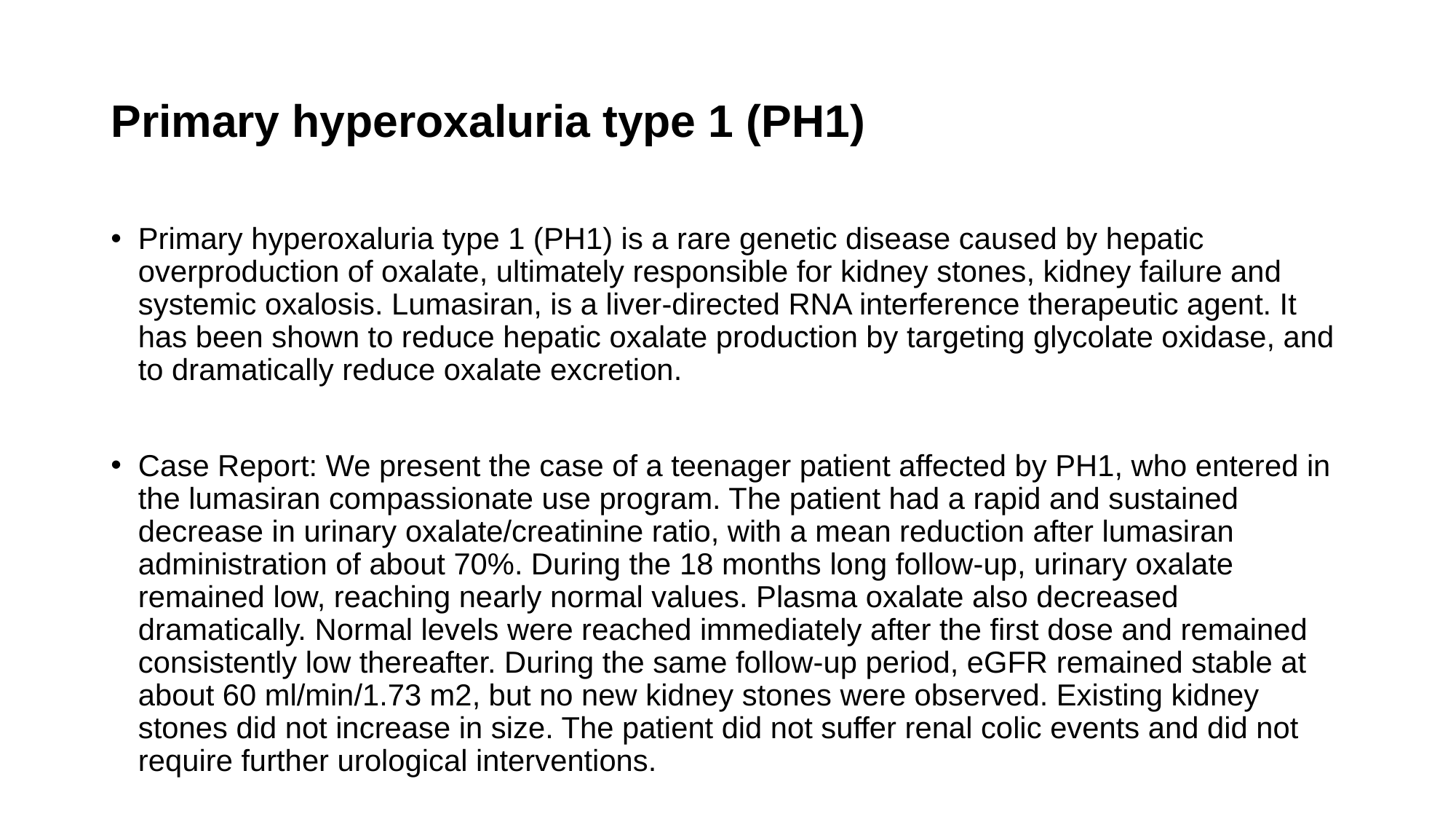

# Primary hyperoxaluria type 1 (PH1)
Primary hyperoxaluria type 1 (PH1) is a rare genetic disease caused by hepatic overproduction of oxalate, ultimately responsible for kidney stones, kidney failure and systemic oxalosis. Lumasiran, is a liver-directed RNA interference therapeutic agent. It has been shown to reduce hepatic oxalate production by targeting glycolate oxidase, and to dramatically reduce oxalate excretion.

Case Report: We present the case of a teenager patient affected by PH1, who entered in the lumasiran compassionate use program. The patient had a rapid and sustained decrease in urinary oxalate/creatinine ratio, with a mean reduction after lumasiran administration of about 70%. During the 18 months long follow-up, urinary oxalate remained low, reaching nearly normal values. Plasma oxalate also decreased dramatically. Normal levels were reached immediately after the first dose and remained consistently low thereafter. During the same follow-up period, eGFR remained stable at about 60 ml/min/1.73 m2, but no new kidney stones were observed. Existing kidney stones did not increase in size. The patient did not suffer renal colic events and did not require further urological interventions.